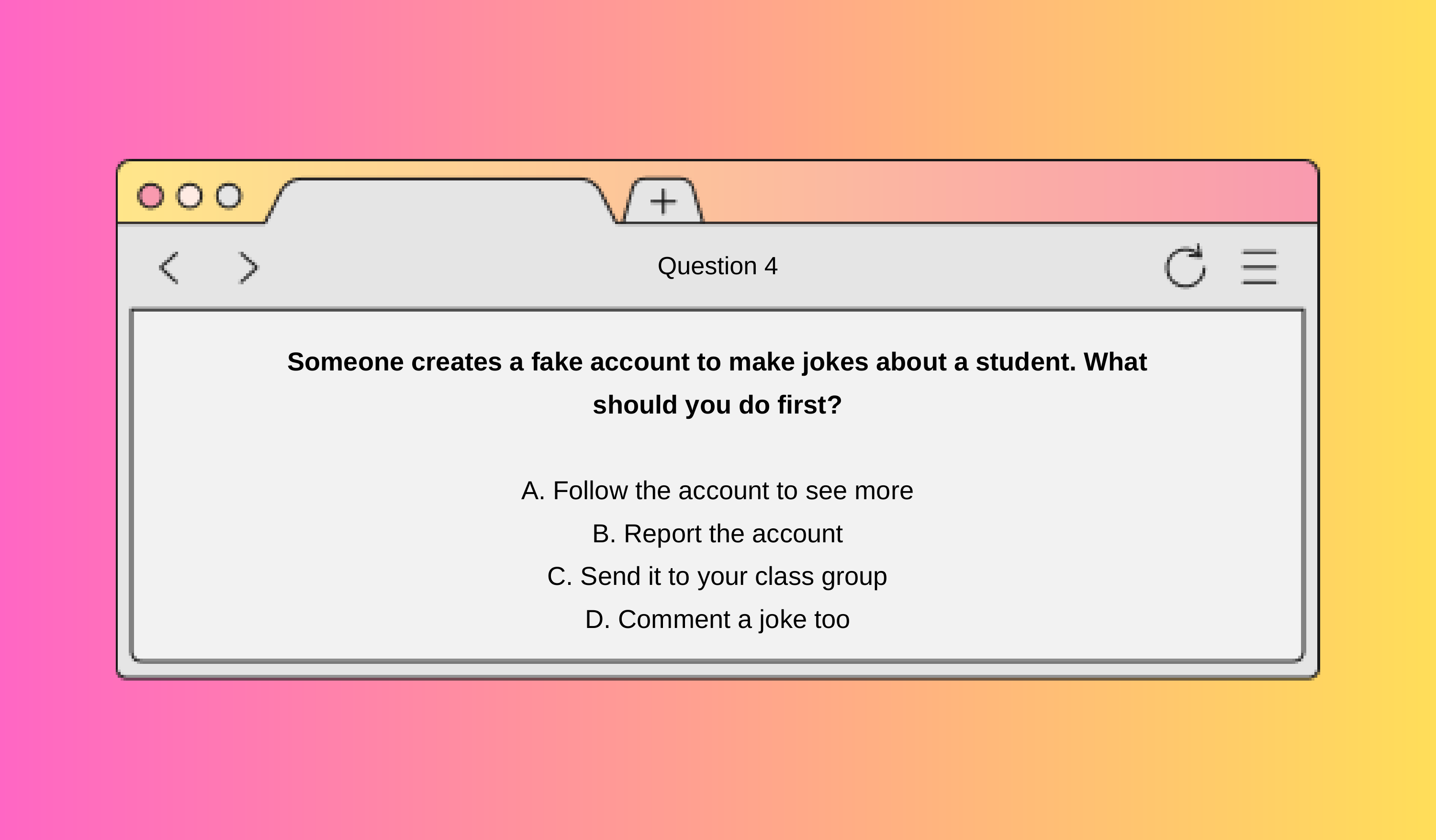

Question 4

Someone creates a fake account to make jokes about a student. What should you do first?

A. Follow the account to see more
B. Report the account
C. Send it to your class group
D. Comment a joke too